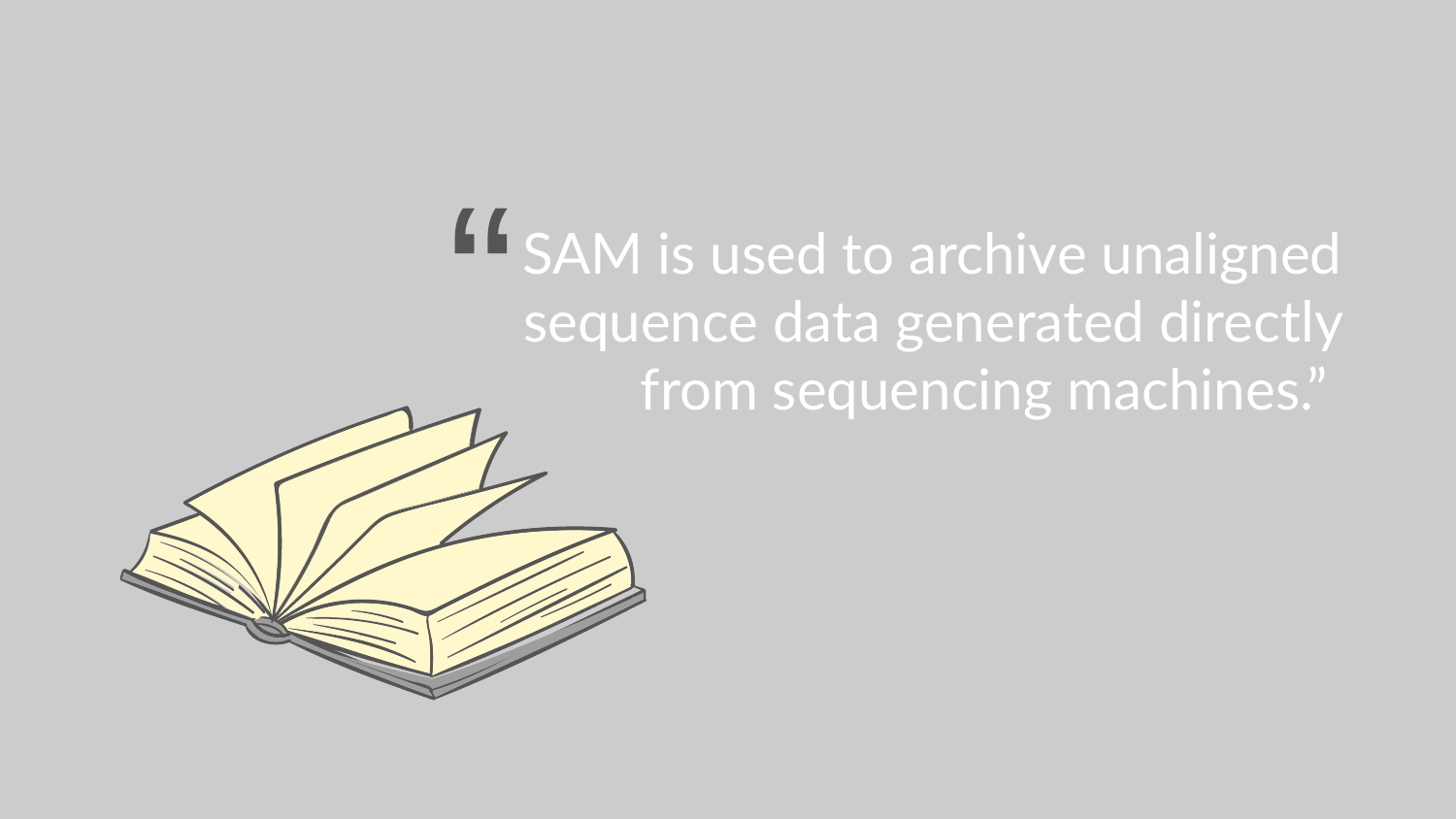

“
SAM is used to archive unaligned sequence data generated directly from sequencing machines.”